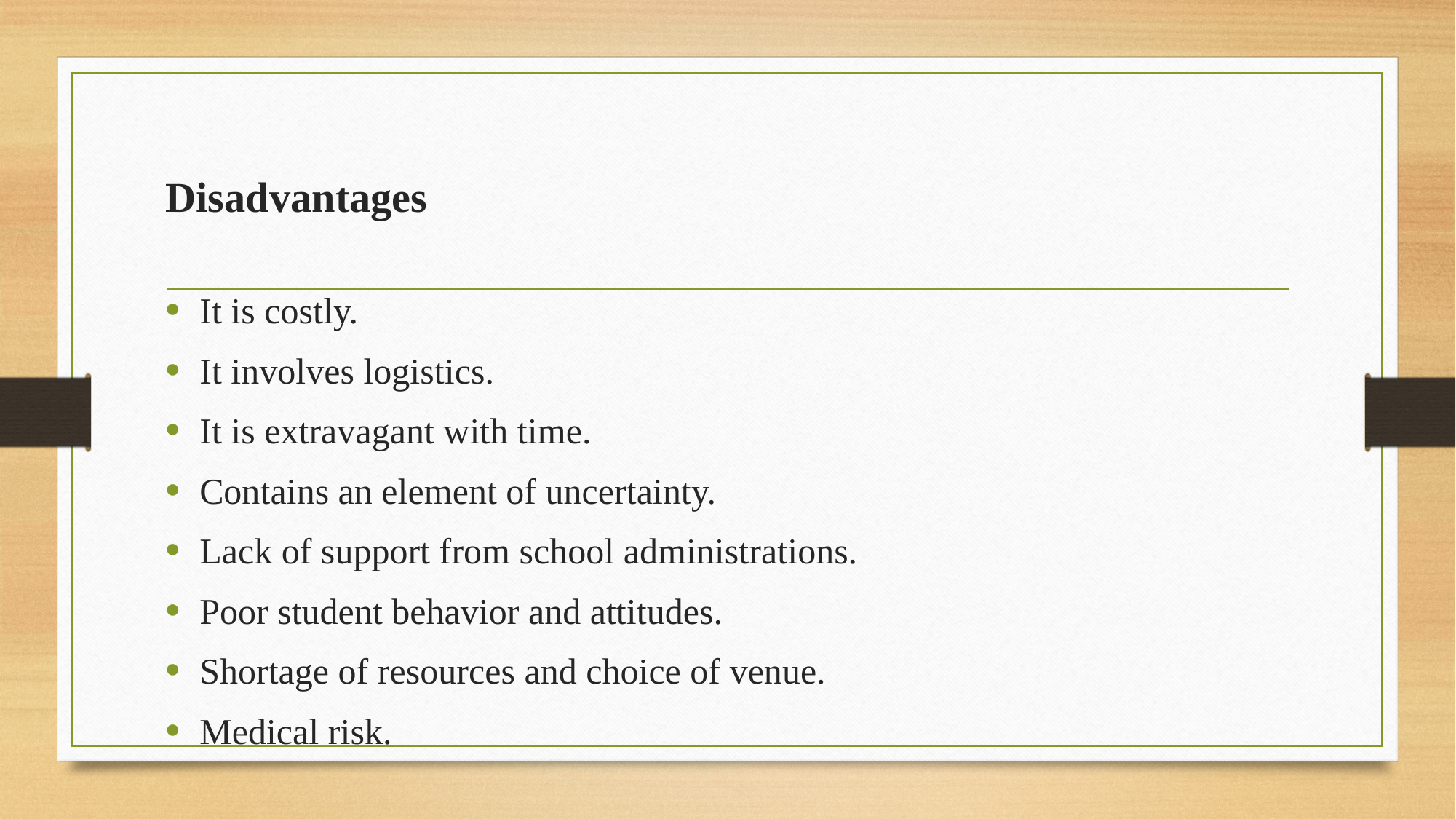

# Disadvantages
It is costly.
It involves logistics.
It is extravagant with time.
Contains an element of uncertainty.
Lack of support from school administrations.
Poor student behavior and attitudes.
Shortage of resources and choice of venue.
Medical risk.